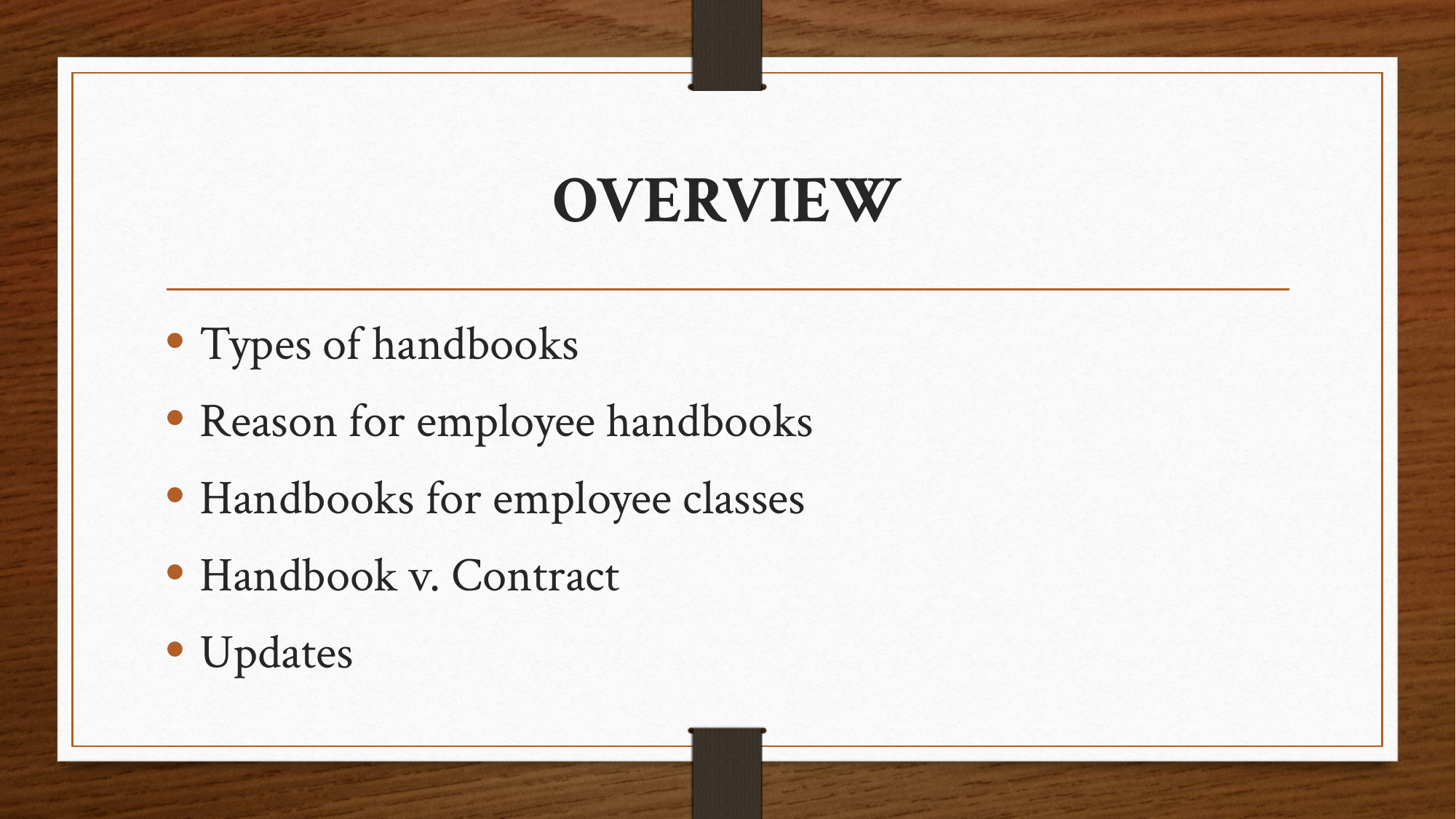

# OVERVIEW
Types of handbooks
Reason for employee handbooks
Handbooks for employee classes
Handbook v. Contract
Updates